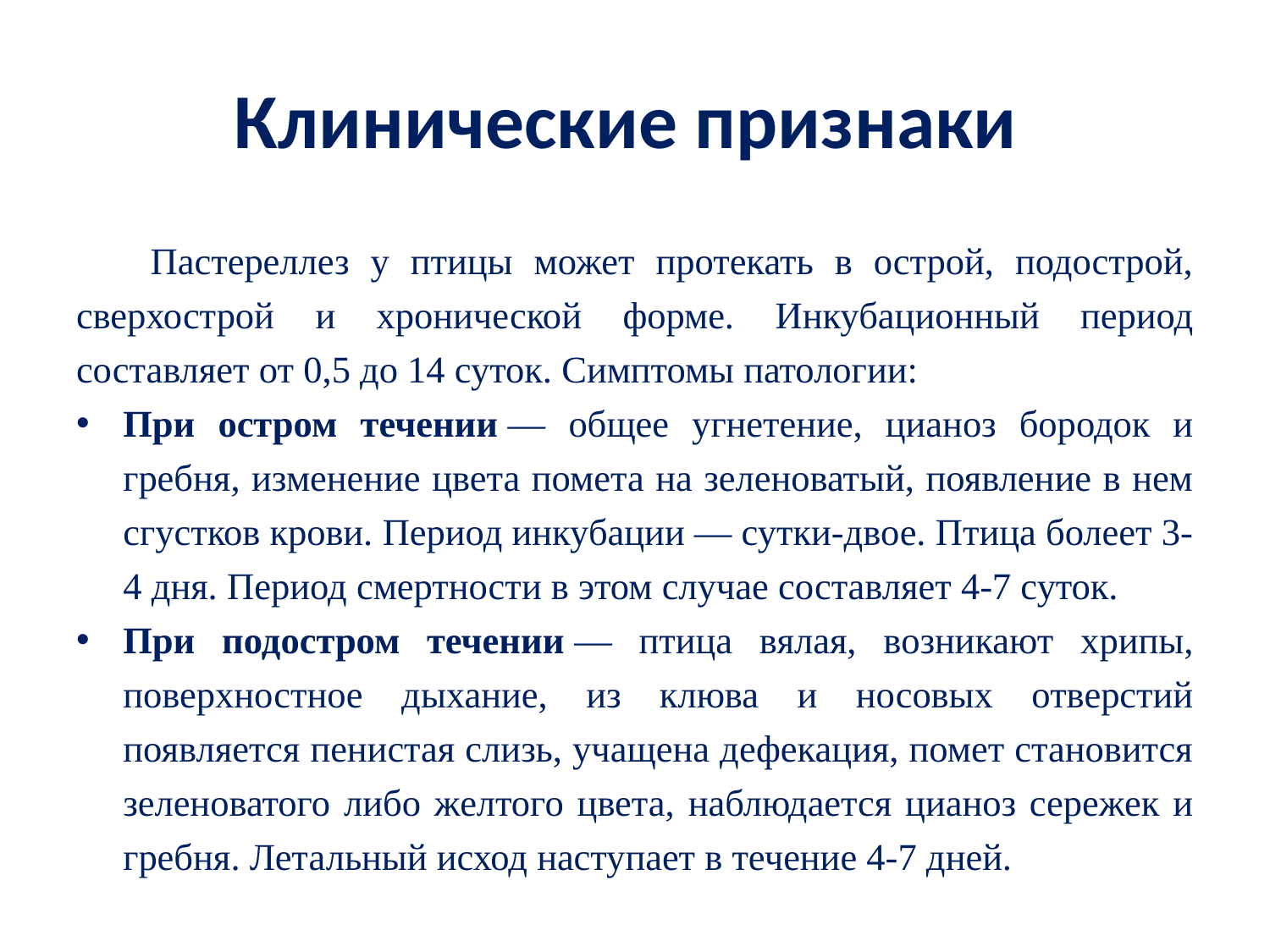

# Клинические признаки
Пастереллез у птицы может протекать в острой, подострой, сверхострой и хронической форме. Инкубационный период составляет от 0,5 до 14 суток. Симптомы патологии:
При остром течении — общее угнетение, цианоз бородок и гребня, изменение цвета помета на зеленоватый, появление в нем сгустков крови. Период инкубации — сутки-двое. Птица болеет 3-4 дня. Период смертности в этом случае составляет 4-7 суток.
При подостром течении — птица вялая, возникают хрипы, поверхностное дыхание, из клюва и носовых отверстий появляется пенистая слизь, учащена дефекация, помет становится зеленоватого либо желтого цвета, наблюдается цианоз сережек и гребня. Летальный исход наступает в течение 4-7 дней.